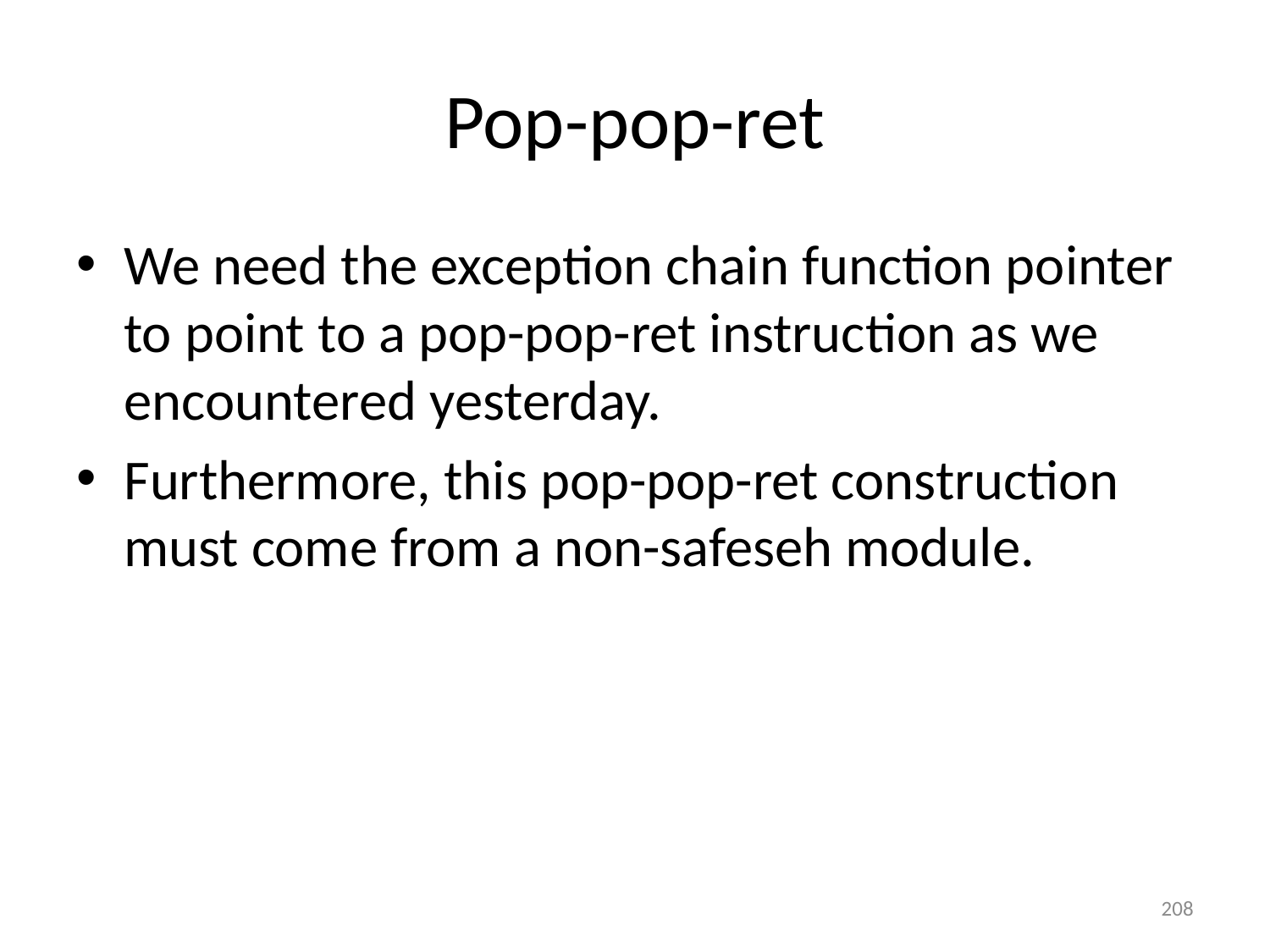

# Pop-pop-ret
We need the exception chain function pointer to point to a pop-pop-ret instruction as we encountered yesterday.
Furthermore, this pop-pop-ret construction must come from a non-safeseh module.
208